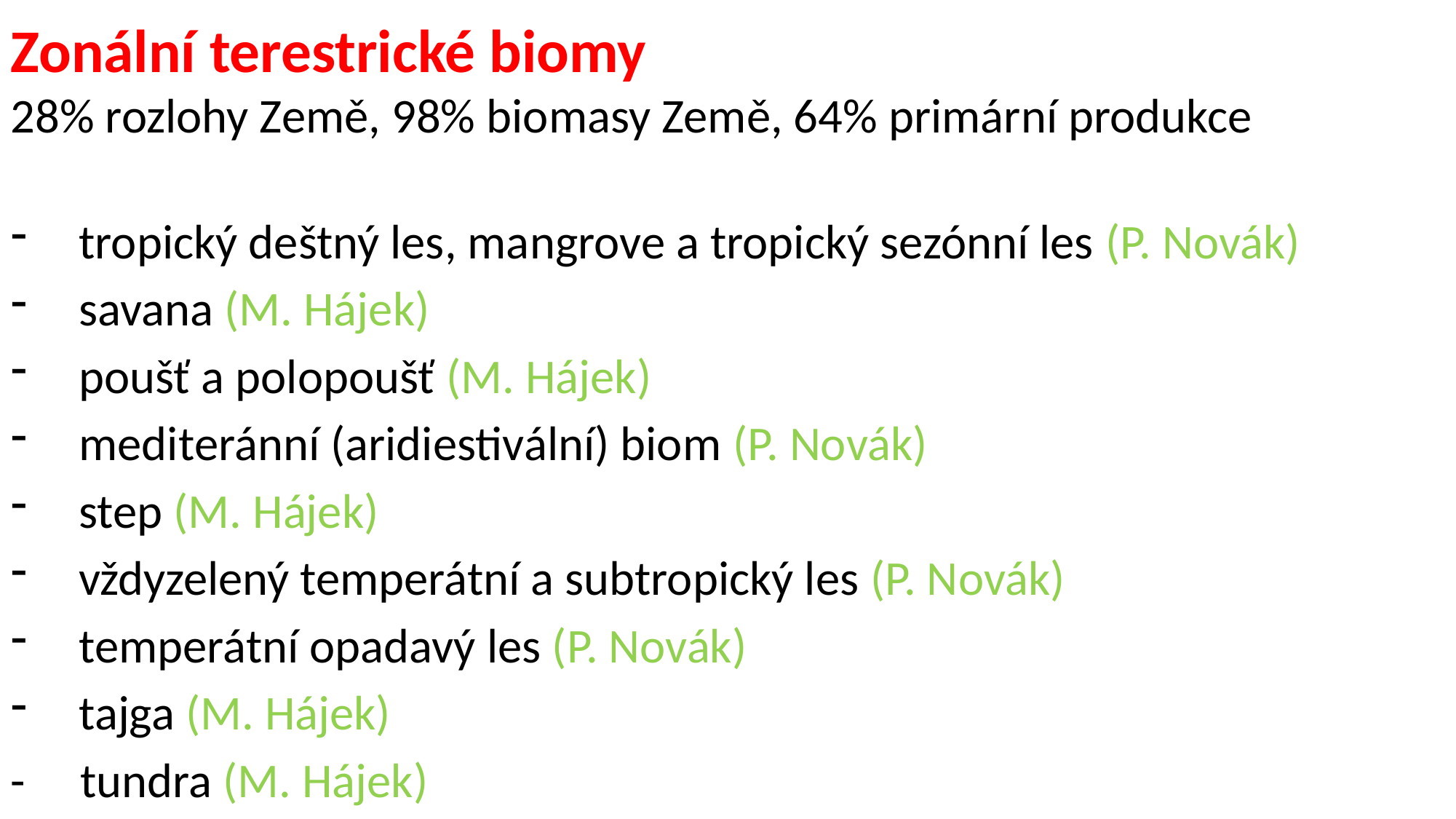

Zonální terestrické biomy
28% rozlohy Země, 98% biomasy Země, 64% primární produkce
tropický deštný les, mangrove a tropický sezónní les (P. Novák)
savana (M. Hájek)
poušť a polopoušť (M. Hájek)
mediteránní (aridiestivální) biom (P. Novák)
step (M. Hájek)
vždyzelený temperátní a subtropický les (P. Novák)
temperátní opadavý les (P. Novák)
tajga (M. Hájek)
-     tundra (M. Hájek)